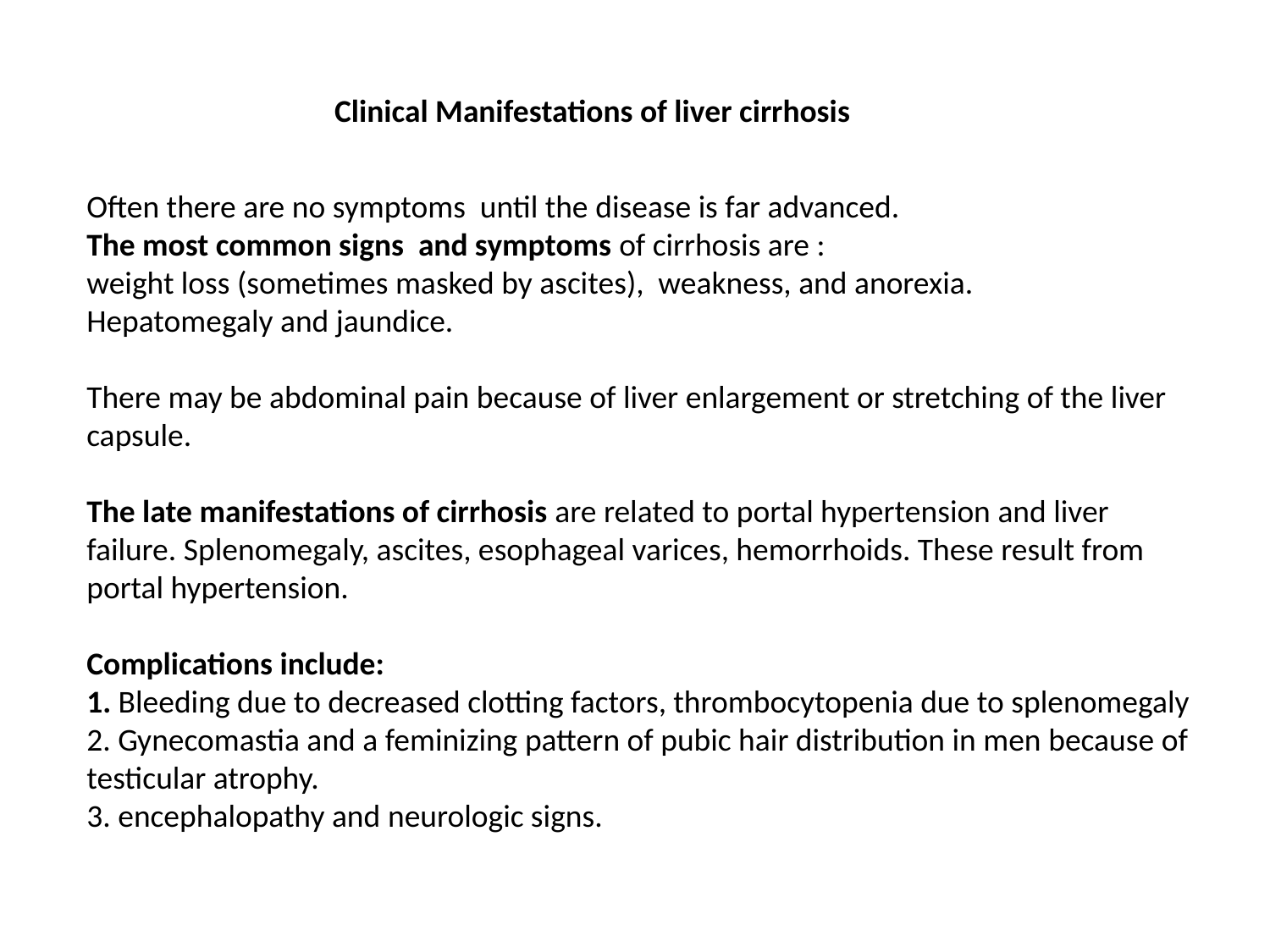

Clinical Manifestations of liver cirrhosis
Often there are no symptoms  until the disease is far advanced.
The most common signs  and symptoms of cirrhosis are :
weight loss (sometimes masked by ascites),  weakness, and anorexia.
Hepatomegaly and jaundice.

There may be abdominal pain because of liver enlargement or stretching of the liver capsule.

The late manifestations of cirrhosis are related to portal hypertension and liver failure. Splenomegaly, ascites, esophageal varices, hemorrhoids. These result from portal hypertension.

Complications include:
1. Bleeding due to decreased clotting factors, thrombocytopenia due to splenomegaly
2. Gynecomastia and a feminizing pattern of pubic hair distribution in men because of testicular atrophy.
3. encephalopathy and neurologic signs.